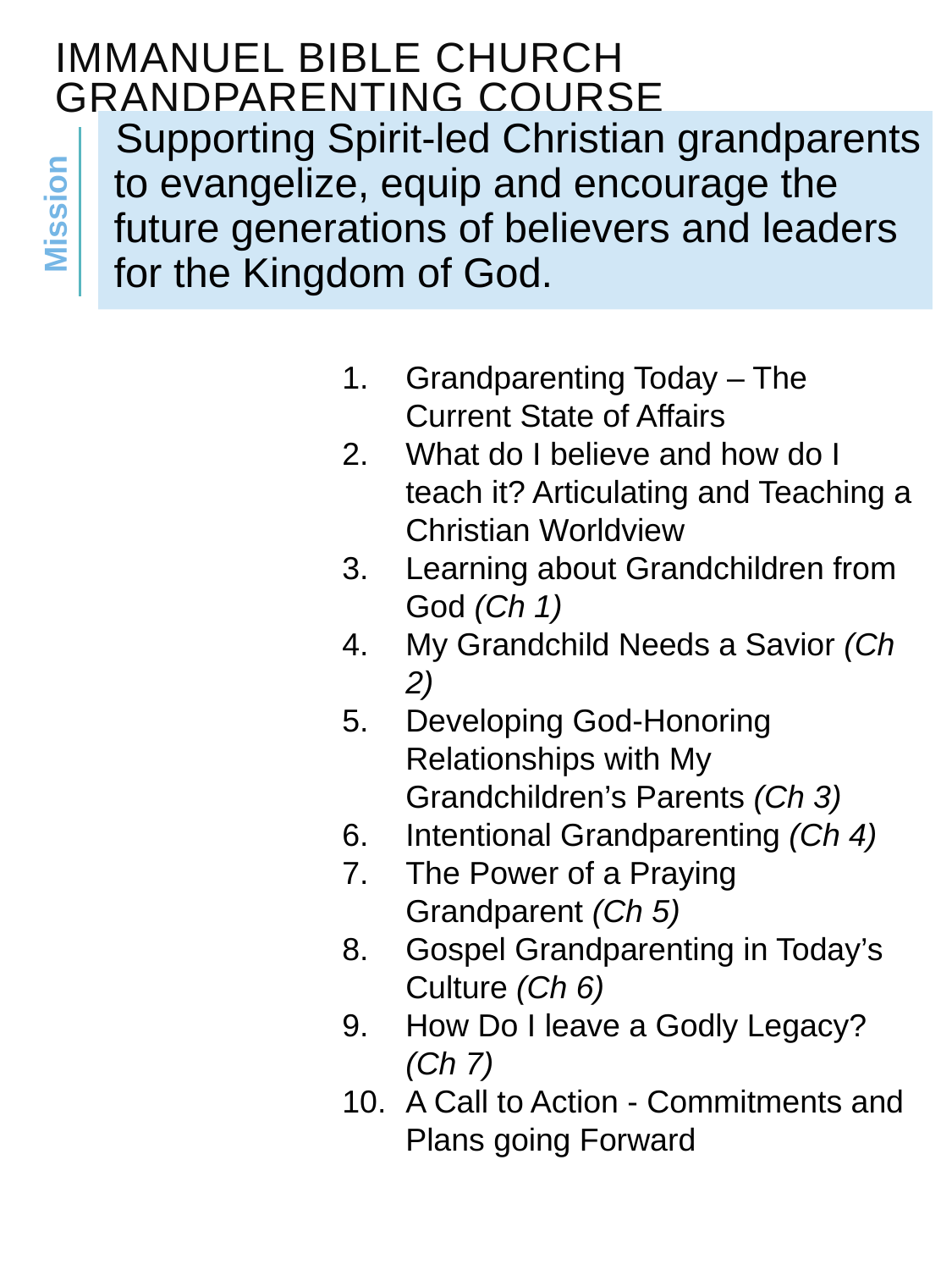

# Immanuel Bible Church Grandparenting Course
Supporting Spirit-led Christian grandparents to evangelize, equip and encourage the future generations of believers and leaders for the Kingdom of God.
Mission
Grandparenting Today – The Current State of Affairs
What do I believe and how do I teach it? Articulating and Teaching a Christian Worldview
Learning about Grandchildren from God (Ch 1)
My Grandchild Needs a Savior (Ch 2)
Developing God-Honoring Relationships with My Grandchildren’s Parents (Ch 3)
Intentional Grandparenting (Ch 4)
The Power of a Praying Grandparent (Ch 5)
Gospel Grandparenting in Today’s Culture (Ch 6)
How Do I leave a Godly Legacy? (Ch 7)
A Call to Action - Commitments and Plans going Forward